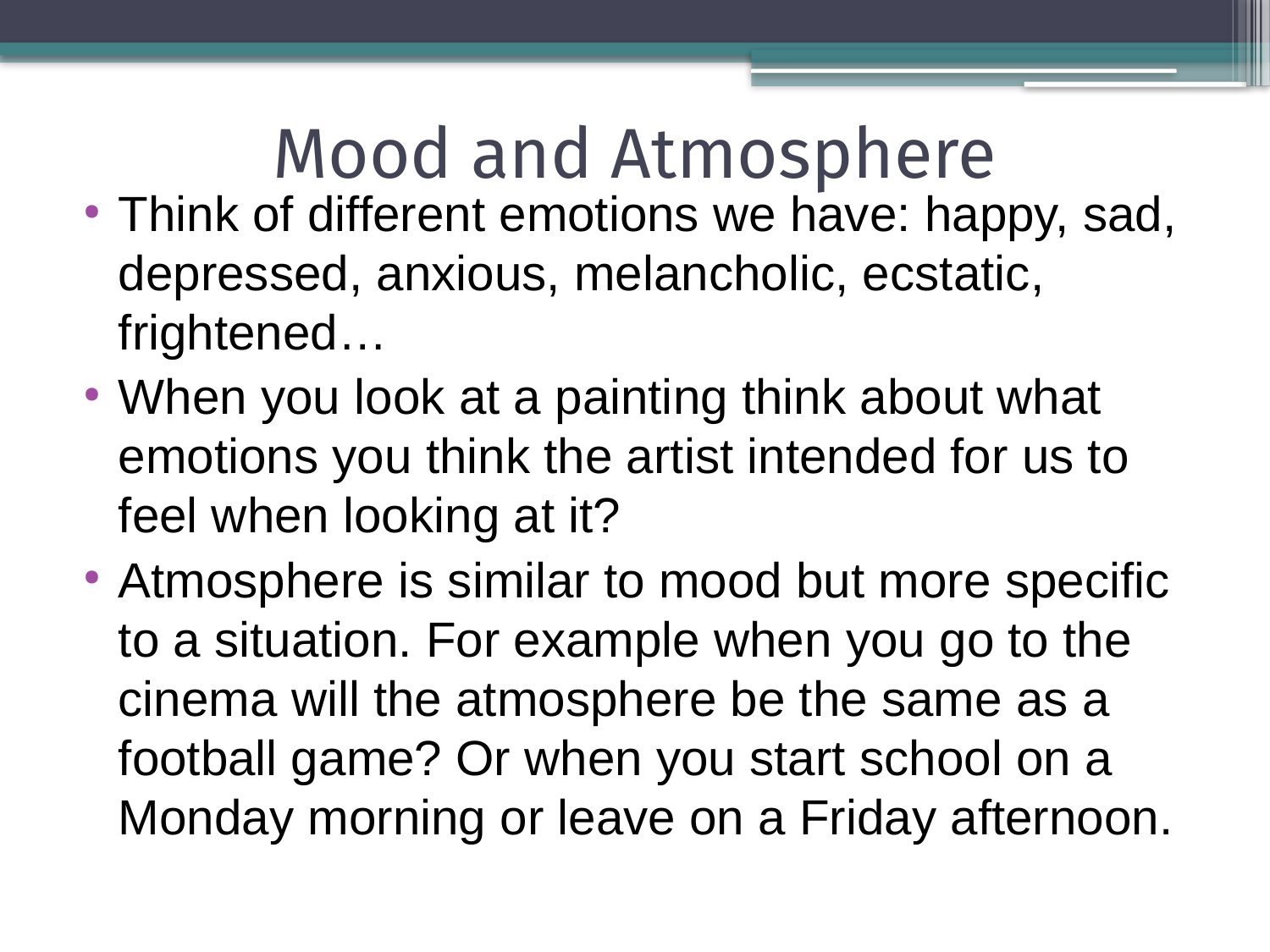

# Mood and Atmosphere
Think of different emotions we have: happy, sad, depressed, anxious, melancholic, ecstatic, frightened…
When you look at a painting think about what emotions you think the artist intended for us to feel when looking at it?
Atmosphere is similar to mood but more specific to a situation. For example when you go to the cinema will the atmosphere be the same as a football game? Or when you start school on a Monday morning or leave on a Friday afternoon.